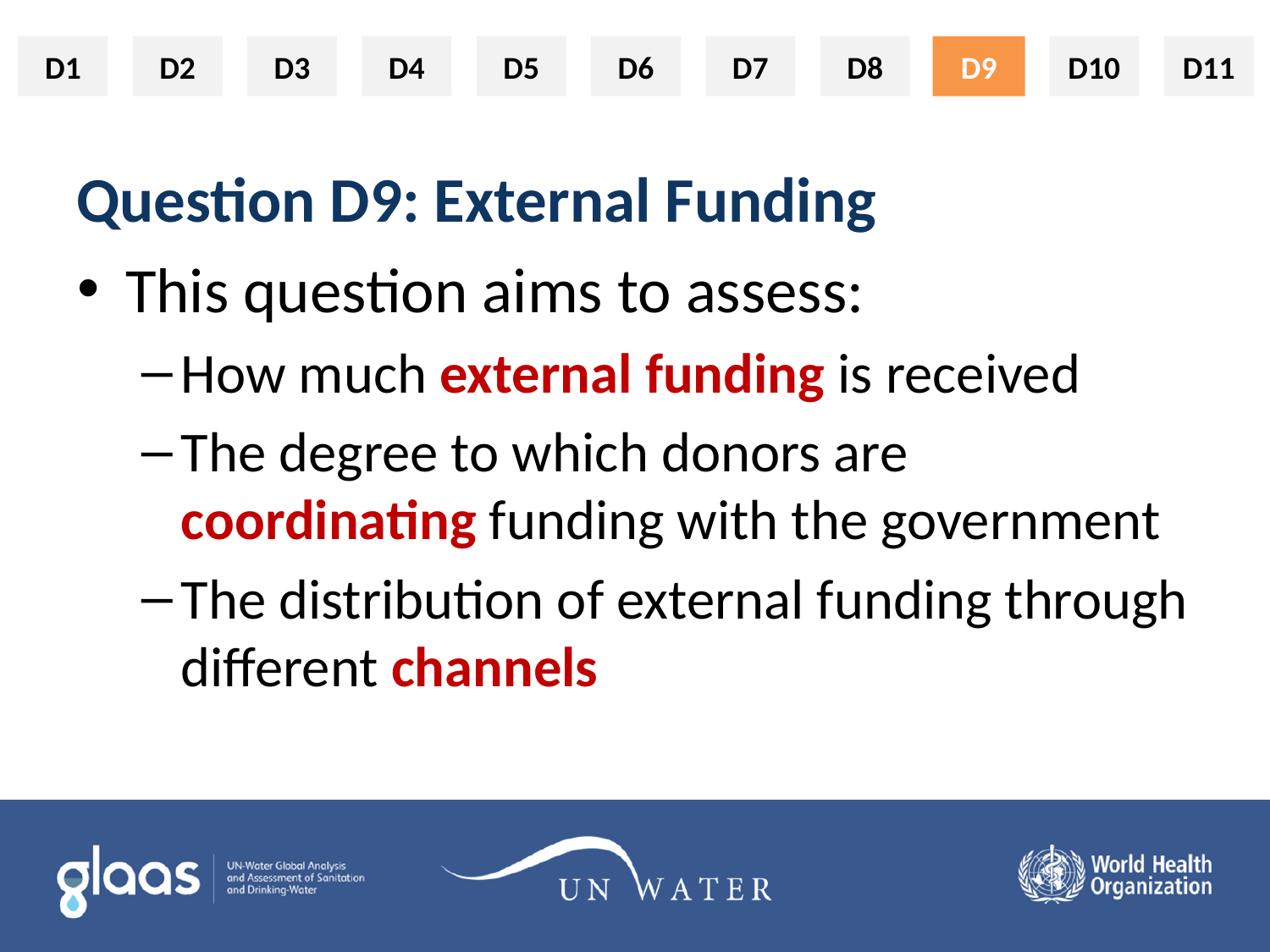

D9
# Question D9: External Funding
This question aims to assess:
How much external funding is received
The degree to which donors are coordinating funding with the government
The distribution of external funding through different channels